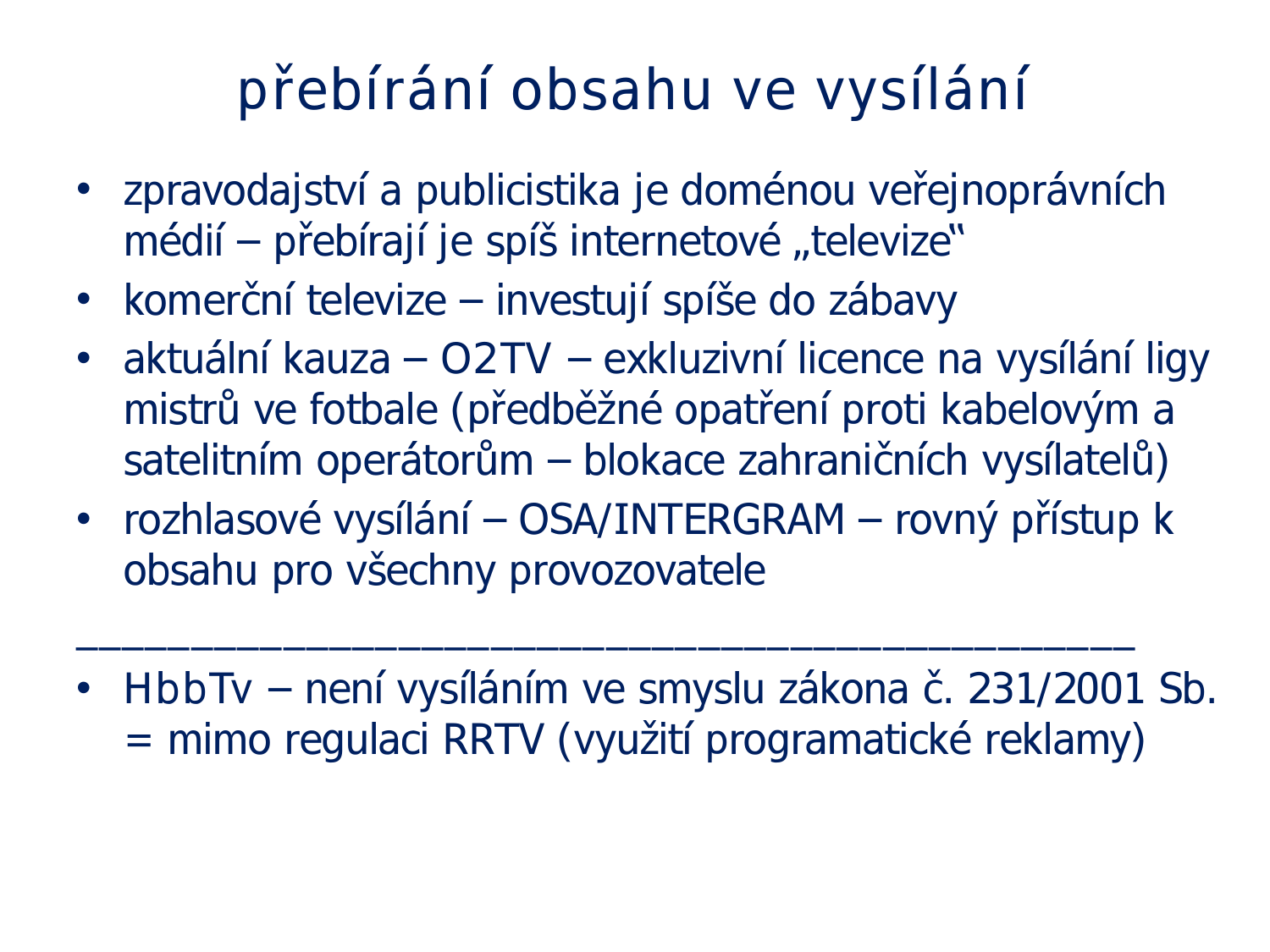

# přebírání obsahu ve vysílání
zpravodajství a publicistika je doménou veřejnoprávních médií – přebírají je spíš internetové „televize“
komerční televize – investují spíše do zábavy
aktuální kauza – O2TV – exkluzivní licence na vysílání ligy mistrů ve fotbale (předběžné opatření proti kabelovým a satelitním operátorům – blokace zahraničních vysílatelů)
rozhlasové vysílání – OSA/INTERGRAM – rovný přístup k obsahu pro všechny provozovatele
______________________________________________
HbbTv – není vysíláním ve smyslu zákona č. 231/2001 Sb. = mimo regulaci RRTV (využití programatické reklamy)